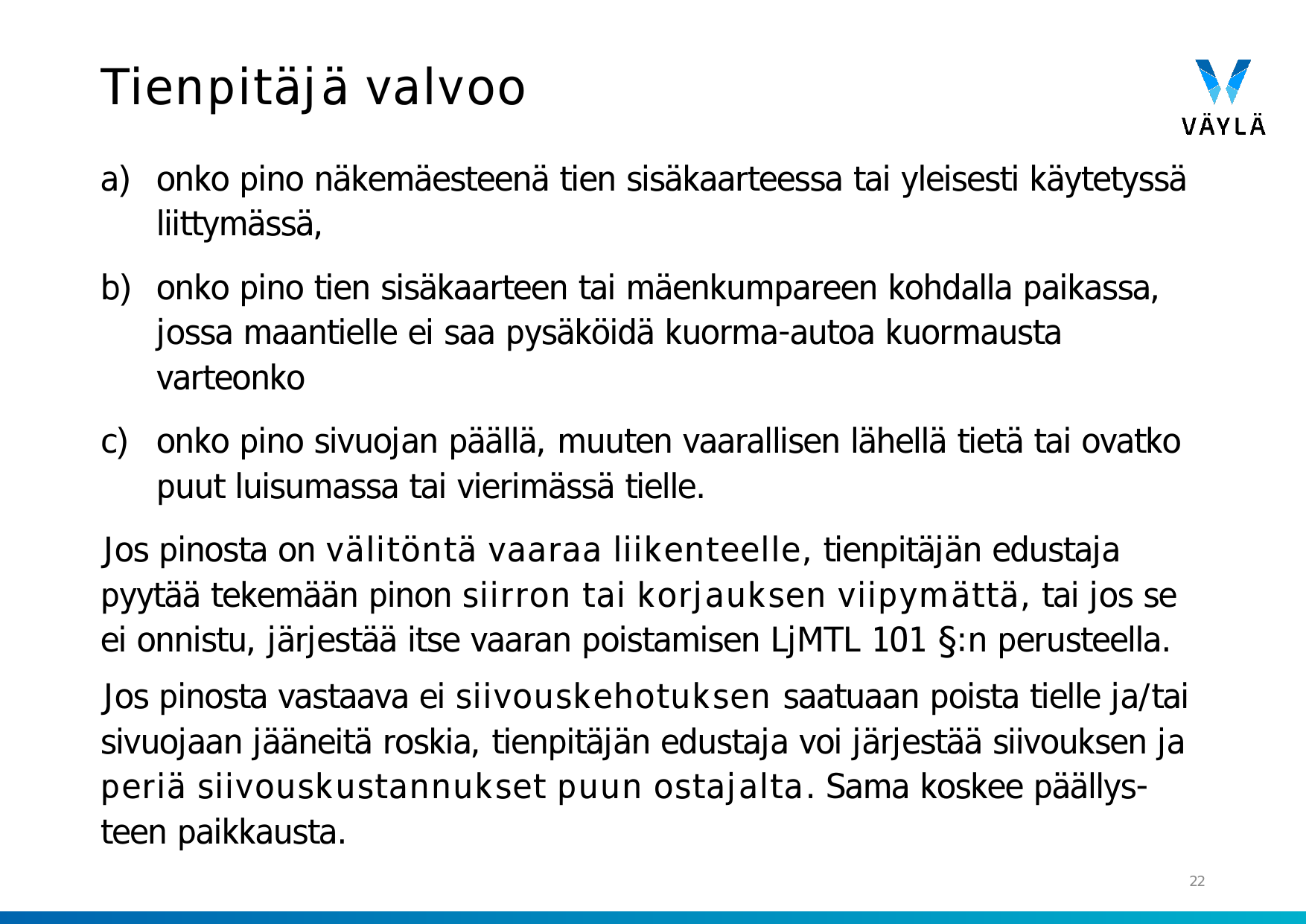

# Tienpitäjä valvoo
onko pino näkemäesteenä tien sisäkaarteessa tai yleisesti käytetyssä liittymässä,
onko pino tien sisäkaarteen tai mäenkumpareen kohdalla paikassa, jossa maantielle ei saa pysäköidä kuorma-autoa kuormausta varteonko
onko pino sivuojan päällä, muuten vaarallisen lähellä tietä tai ovatko puut luisumassa tai vierimässä tielle.
Jos pinosta on välitöntä vaaraa liikenteelle, tienpitäjän edustaja pyytää tekemään pinon siirron tai korjauksen viipymättä, tai jos se ei onnistu, järjestää itse vaaran poistamisen LjMTL 101 §:n perusteella.
Jos pinosta vastaava ei siivouskehotuksen saatuaan poista tielle ja/tai sivuojaan jääneitä roskia, tienpitäjän edustaja voi järjestää siivouksen ja periä siivouskustannukset puun ostajalta. Sama koskee päällys-teen paikkausta.
22